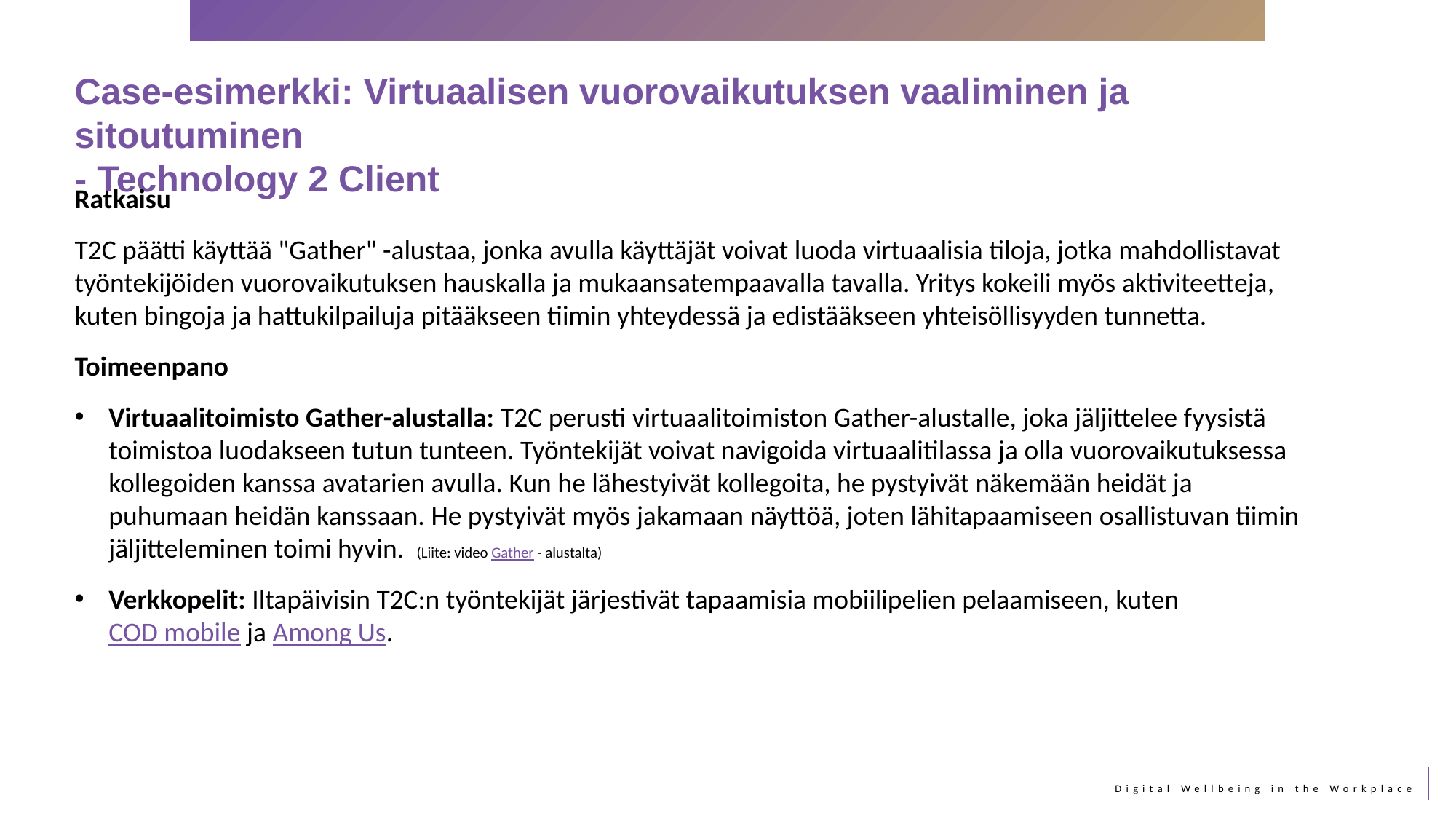

Case-esimerkki: Virtuaalisen vuorovaikutuksen vaaliminen ja sitoutuminen
- Technology 2 Client
Ratkaisu
T2C päätti käyttää "Gather" -alustaa, jonka avulla käyttäjät voivat luoda virtuaalisia tiloja, jotka mahdollistavat työntekijöiden vuorovaikutuksen hauskalla ja mukaansatempaavalla tavalla. Yritys kokeili myös aktiviteetteja, kuten bingoja ja hattukilpailuja pitääkseen tiimin yhteydessä ja edistääkseen yhteisöllisyyden tunnetta.
Toimeenpano
Virtuaalitoimisto Gather-alustalla: T2C perusti virtuaalitoimiston Gather-alustalle, joka jäljittelee fyysistä toimistoa luodakseen tutun tunteen. Työntekijät voivat navigoida virtuaalitilassa ja olla vuorovaikutuksessa kollegoiden kanssa avatarien avulla. Kun he lähestyivät kollegoita, he pystyivät näkemään heidät ja puhumaan heidän kanssaan. He pystyivät myös jakamaan näyttöä, joten lähitapaamiseen osallistuvan tiimin jäljitteleminen toimi hyvin.  (Liite: video Gather - alustalta)
Verkkopelit: Iltapäivisin T2C:n työntekijät järjestivät tapaamisia mobiilipelien pelaamiseen, kuten  COD mobile ja Among Us.